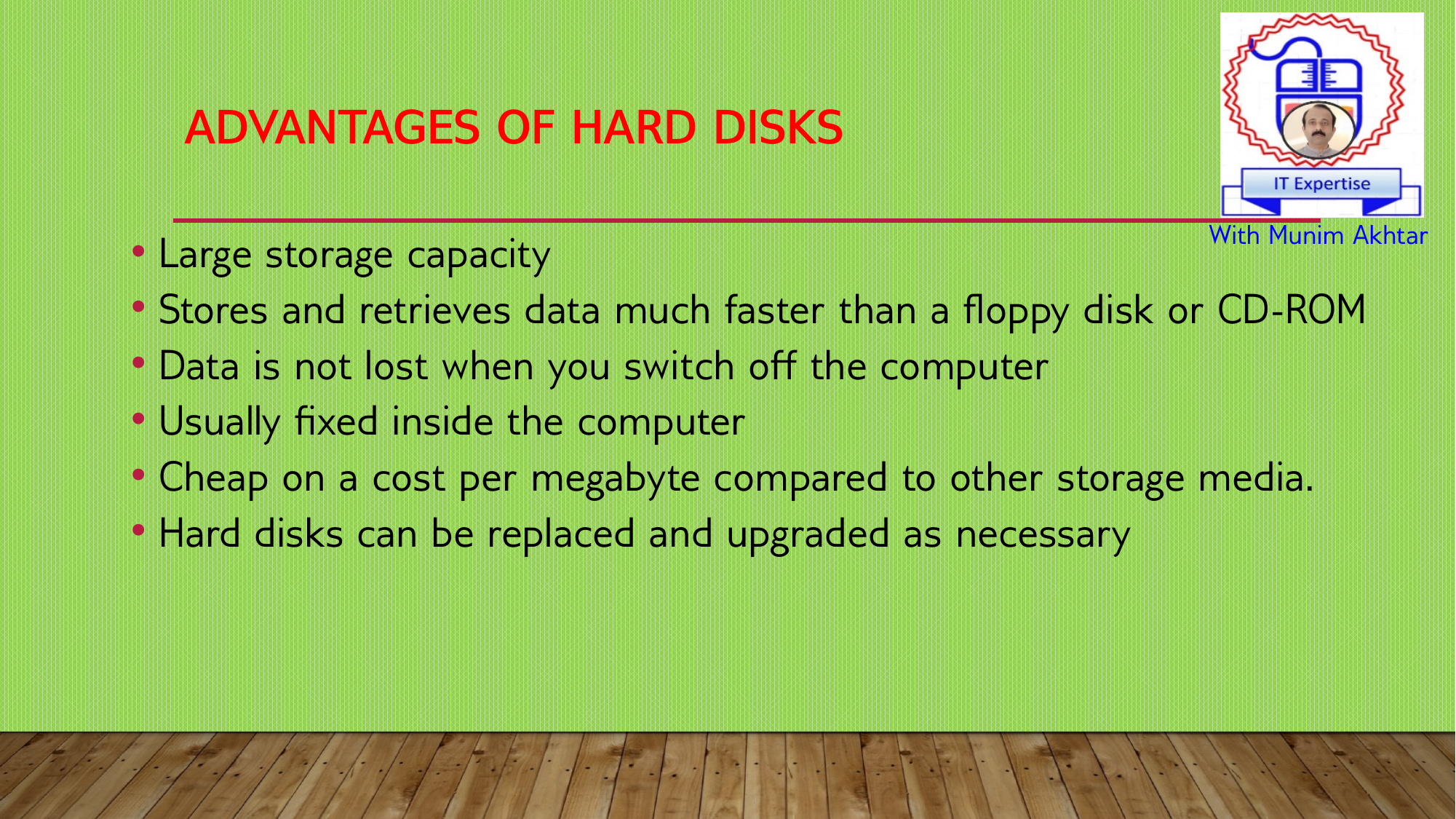

# Advantages of Hard Disks
Large storage capacity
Stores and retrieves data much faster than a floppy disk or CD-ROM
Data is not lost when you switch off the computer
Usually fixed inside the computer
Cheap on a cost per megabyte compared to other storage media.
Hard disks can be replaced and upgraded as necessary